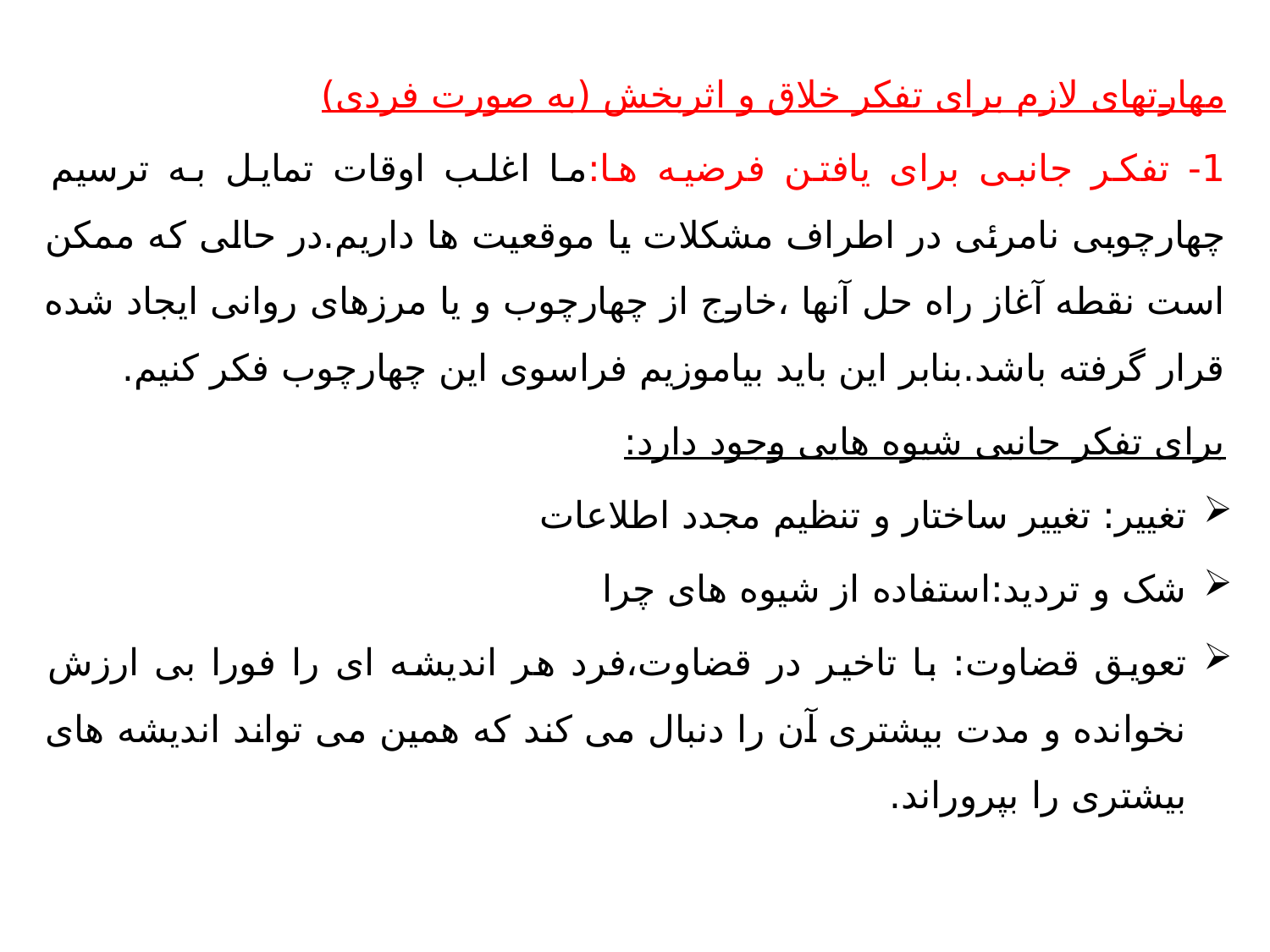

مهارتهای لازم برای تفکر خلاق و اثربخش (به صورت فردی)
1- تفکر جانبی برای یافتن فرضیه ها:ما اغلب اوقات تمایل به ترسیم چهارچوبی نامرئی در اطراف مشکلات یا موقعیت ها داریم.در حالی که ممکن است نقطه آغاز راه حل آنها ،خارج از چهارچوب و یا مرزهای روانی ایجاد شده قرار گرفته باشد.بنابر این باید بیاموزیم فراسوی این چهارچوب فکر کنیم.
برای تفکر جانبی شیوه هایی وجود دارد:
تغییر: تغییر ساختار و تنظیم مجدد اطلاعات
شک و تردید:استفاده از شیوه های چرا
تعویق قضاوت: با تاخیر در قضاوت،فرد هر اندیشه ای را فورا بی ارزش نخوانده و مدت بیشتری آن را دنبال می کند که همین می تواند اندیشه های بیشتری را بپروراند.